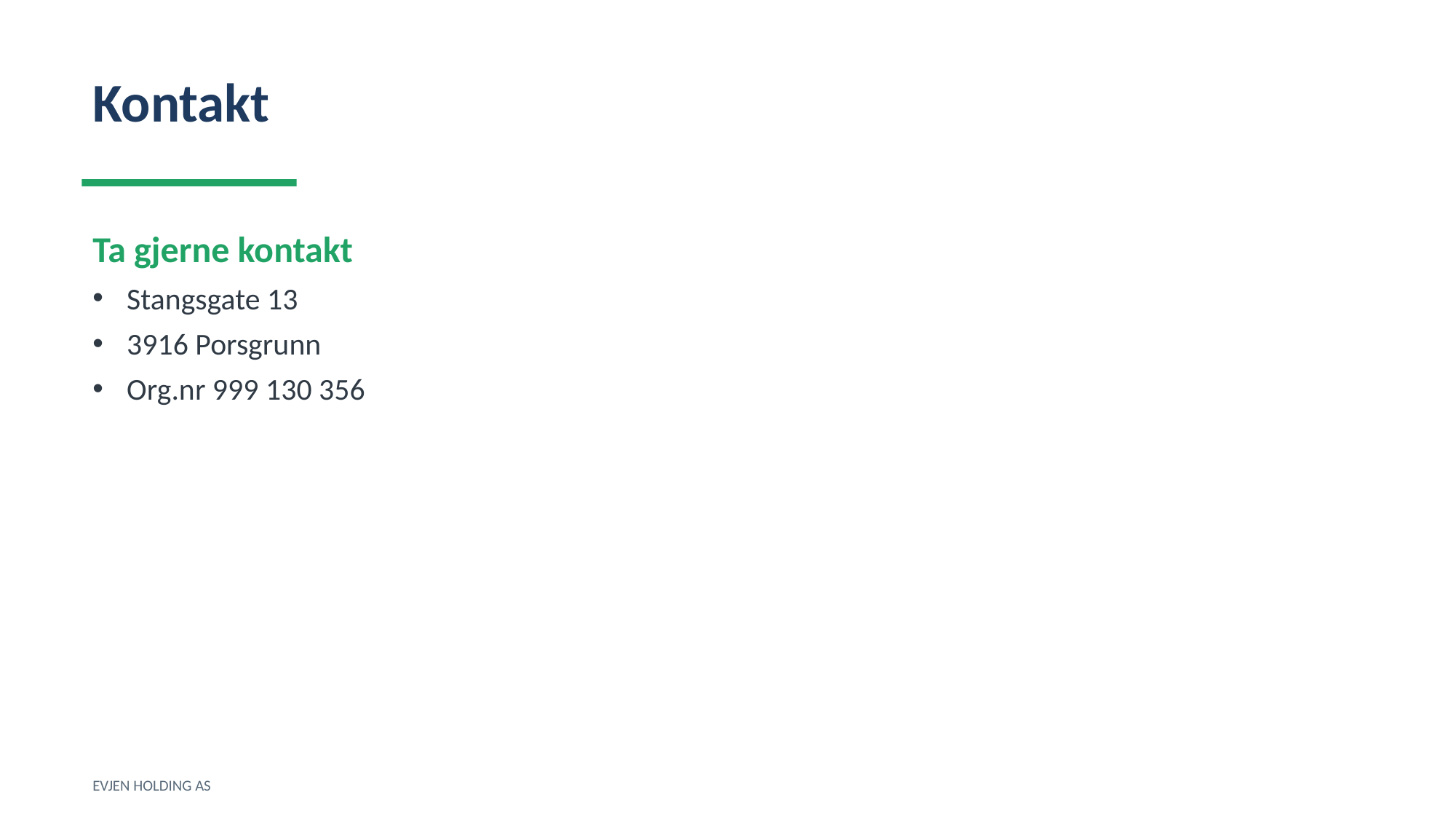

Kontakt

Ta gjerne kontakt
Stangsgate 13
3916 Porsgrunn
Org.nr 999 130 356
EVJEN HOLDING AS